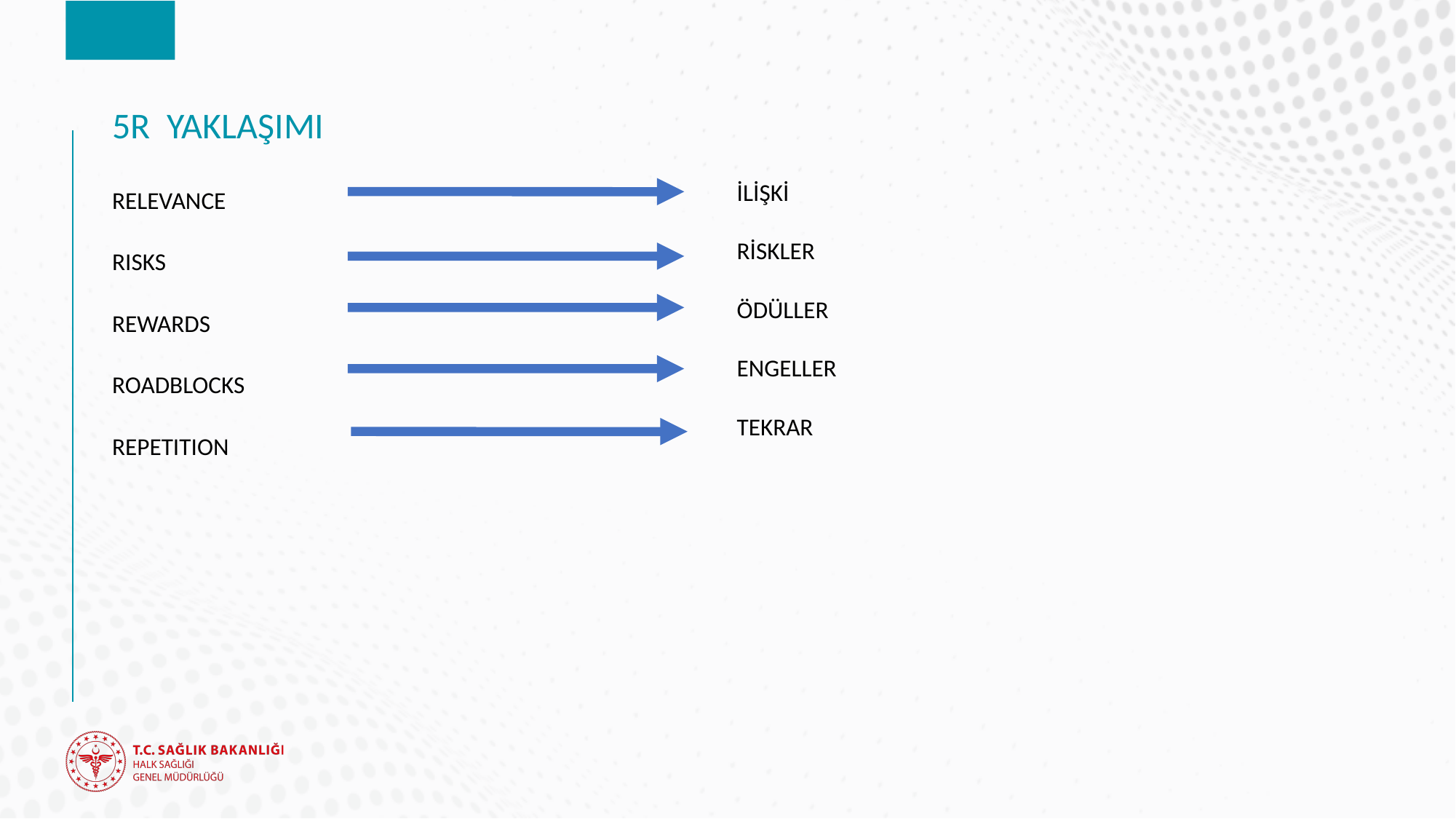

# 5R  YAKLAŞIMI
İLİŞKİ
RİSKLER
ÖDÜLLER
ENGELLER
TEKRAR

RELEVANCE
RISKS
REWARDS
ROADBLOCKS
REPETITION